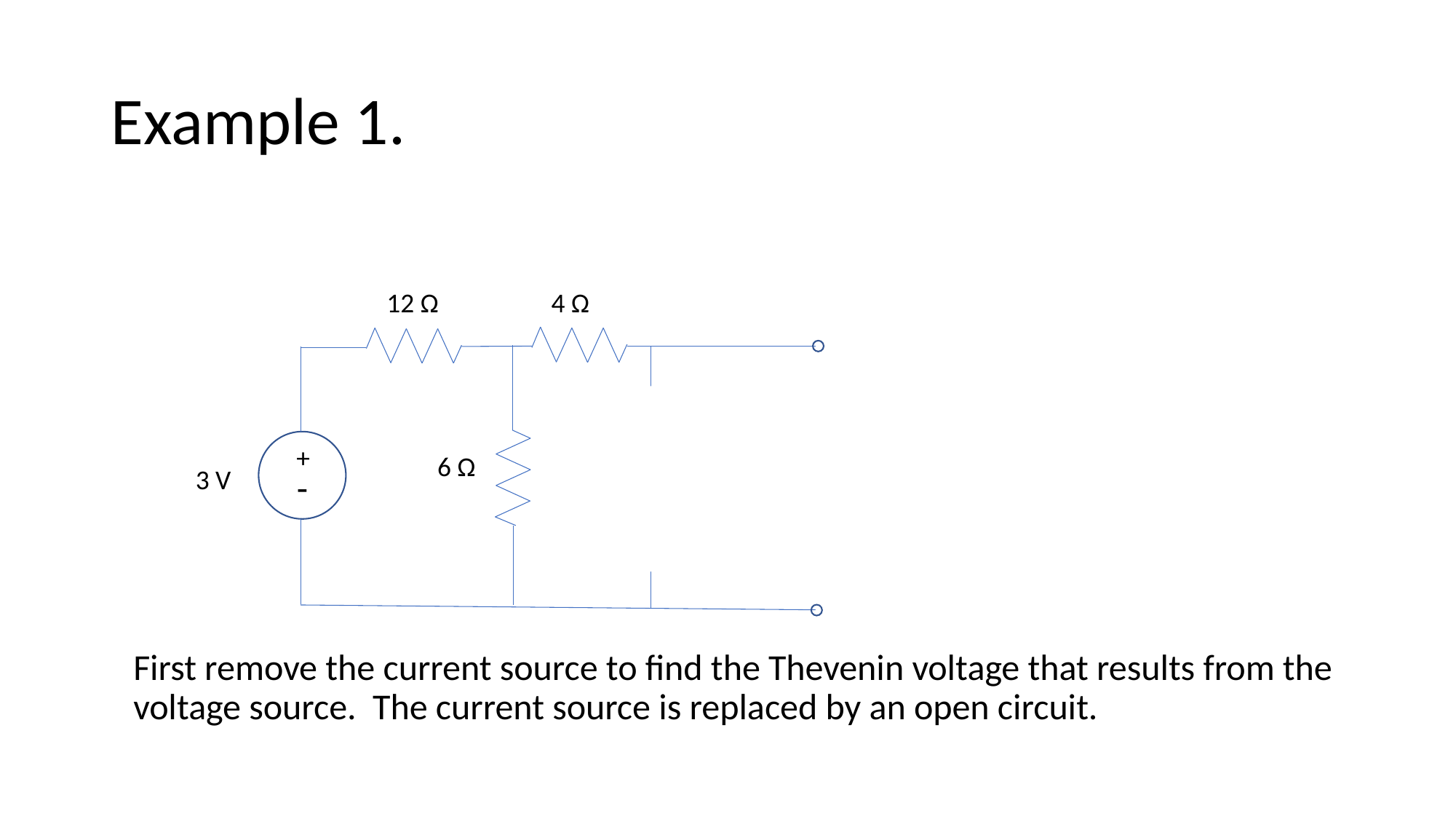

# Example 1.
12 Ω
4 Ω

0.25 A

+

6 Ω
3 V
-

First remove the current source to find the Thevenin voltage that results from the voltage source.  The current source is replaced by an open circuit.